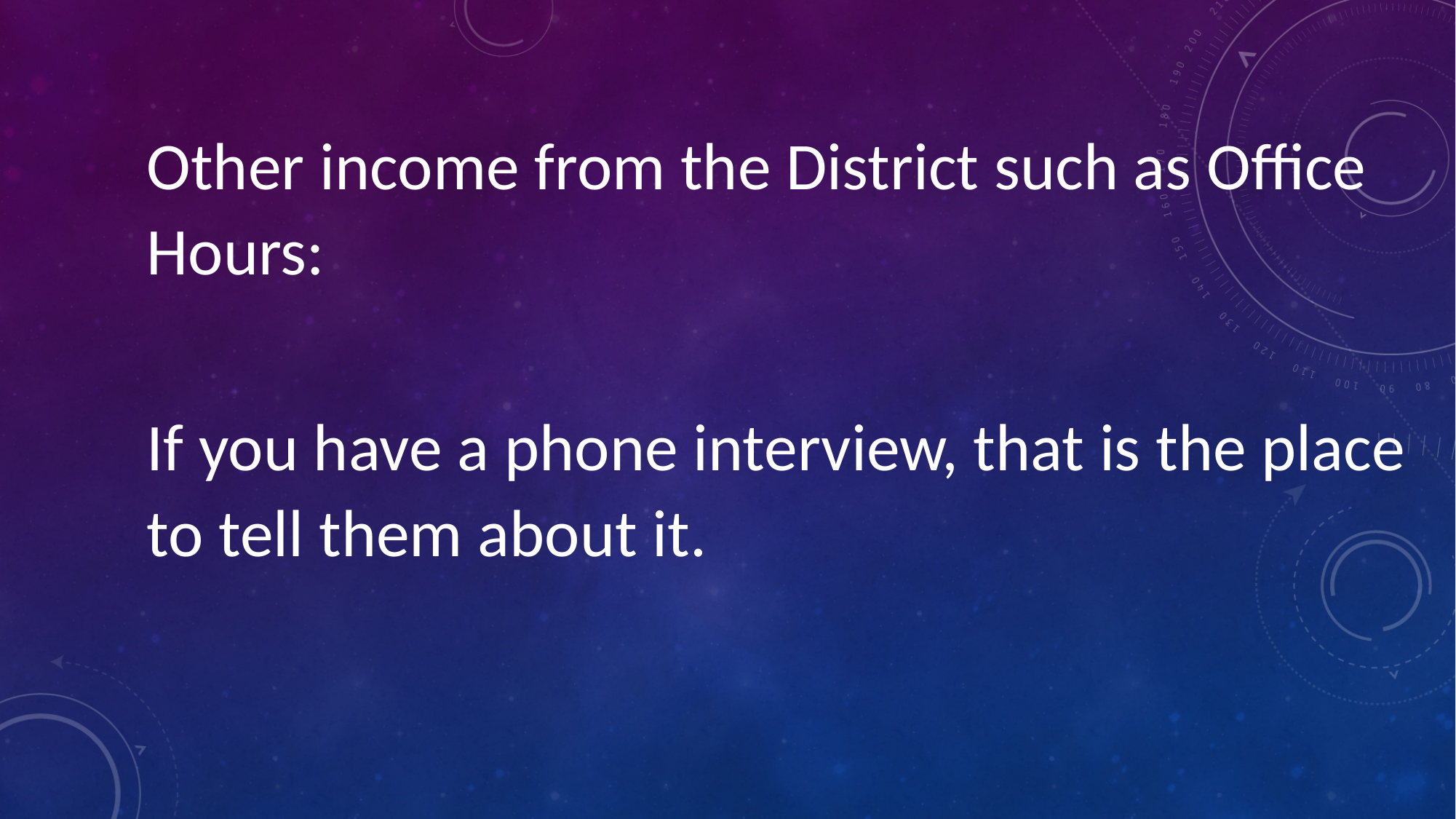

Other income from the District such as Office Hours:

If you have a phone interview, that is the place to tell them about it.